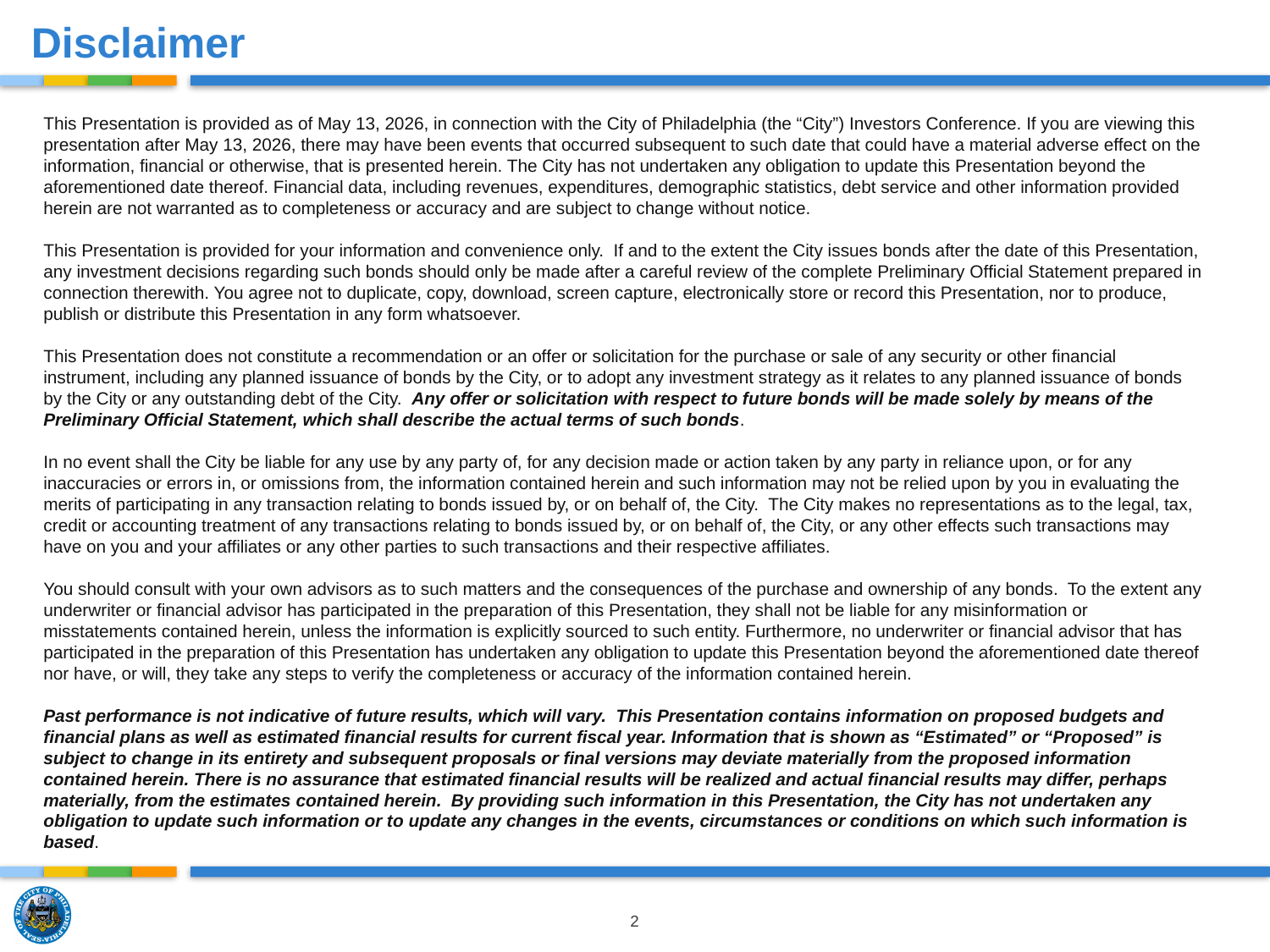

# Disclaimer

This Presentation is provided as of May 13, 2026, in connection with the City of Philadelphia (the “City”) Investors Conference. If you are viewing this presentation after May 13, 2026, there may have been events that occurred subsequent to such date that could have a material adverse effect on the information, financial or otherwise, that is presented herein. The City has not undertaken any obligation to update this Presentation beyond the aforementioned date thereof. Financial data, including revenues, expenditures, demographic statistics, debt service and other information provided herein are not warranted as to completeness or accuracy and are subject to change without notice.

This Presentation is provided for your information and convenience only.  If and to the extent the City issues bonds after the date of this Presentation, any investment decisions regarding such bonds should only be made after a careful review of the complete Preliminary Official Statement prepared in connection therewith. You agree not to duplicate, copy, download, screen capture, electronically store or record this Presentation, nor to produce, publish or distribute this Presentation in any form whatsoever.

This Presentation does not constitute a recommendation or an offer or solicitation for the purchase or sale of any security or other financial instrument, including any planned issuance of bonds by the City, or to adopt any investment strategy as it relates to any planned issuance of bonds by the City or any outstanding debt of the City.  Any offer or solicitation with respect to future bonds will be made solely by means of the Preliminary Official Statement, which shall describe the actual terms of such bonds.

In no event shall the City be liable for any use by any party of, for any decision made or action taken by any party in reliance upon, or for any inaccuracies or errors in, or omissions from, the information contained herein and such information may not be relied upon by you in evaluating the merits of participating in any transaction relating to bonds issued by, or on behalf of, the City.  The City makes no representations as to the legal, tax, credit or accounting treatment of any transactions relating to bonds issued by, or on behalf of, the City, or any other effects such transactions may have on you and your affiliates or any other parties to such transactions and their respective affiliates.

You should consult with your own advisors as to such matters and the consequences of the purchase and ownership of any bonds.  To the extent any underwriter or financial advisor has participated in the preparation of this Presentation, they shall not be liable for any misinformation or misstatements contained herein, unless the information is explicitly sourced to such entity. Furthermore, no underwriter or financial advisor that has participated in the preparation of this Presentation has undertaken any obligation to update this Presentation beyond the aforementioned date thereof nor have, or will, they take any steps to verify the completeness or accuracy of the information contained herein.

Past performance is not indicative of future results, which will vary.  This Presentation contains information on proposed budgets and financial plans as well as estimated financial results for current fiscal year. Information that is shown as “Estimated” or “Proposed” is subject to change in its entirety and subsequent proposals or final versions may deviate materially from the proposed information contained herein. There is no assurance that estimated financial results will be realized and actual financial results may differ, perhaps materially, from the estimates contained herein.  By providing such information in this Presentation, the City has not undertaken any obligation to update such information or to update any changes in the events, circumstances or conditions on which such information is based.